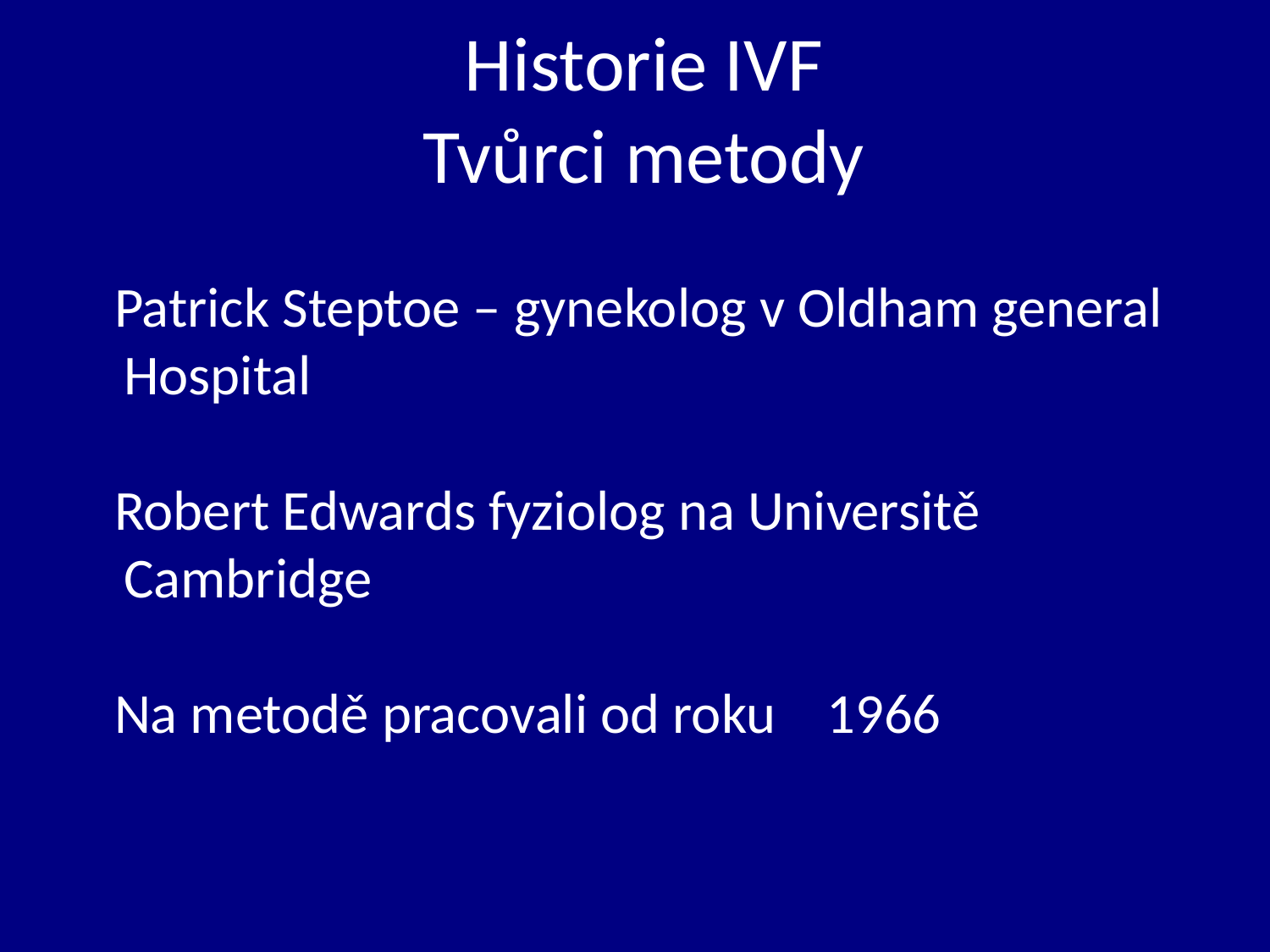

# Historie IVF Tvůrci metody

   Patrick Steptoe – gynekolog v Oldham general Hospital

   Robert Edwards fyziolog na Universitě Cambridge

   Na metodě pracovali od roku    1966